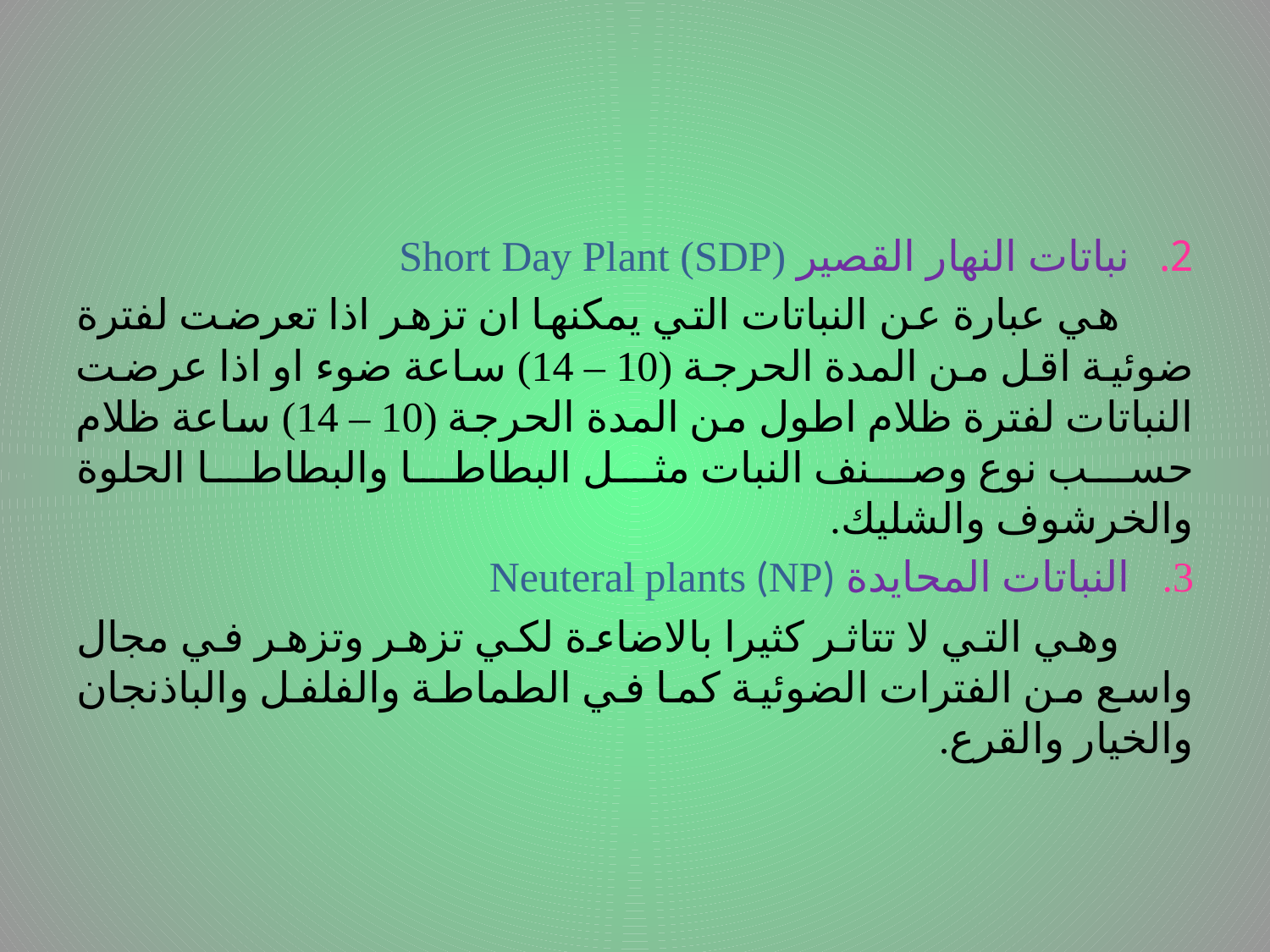

#
نباتات النهار القصير Short Day Plant (SDP)
       هي عبارة عن النباتات التي يمكنها ان تزهر اذا تعرضت لفترة ضوئية اقل من المدة الحرجة (10 – 14) ساعة ضوء او اذا عرضت النباتات لفترة ظلام اطول من المدة الحرجة (10 – 14) ساعة ظلام حسب نوع وصنف النبات مثل البطاطا والبطاطا الحلوة والخرشوف والشليك.
النباتات المحايدة Neuteral plants (NP)
       وهي التي لا تتاثر كثيرا بالاضاءة لكي تزهر وتزهر في مجال واسع من الفترات الضوئية كما في الطماطة والفلفل والباذنجان والخيار والقرع.